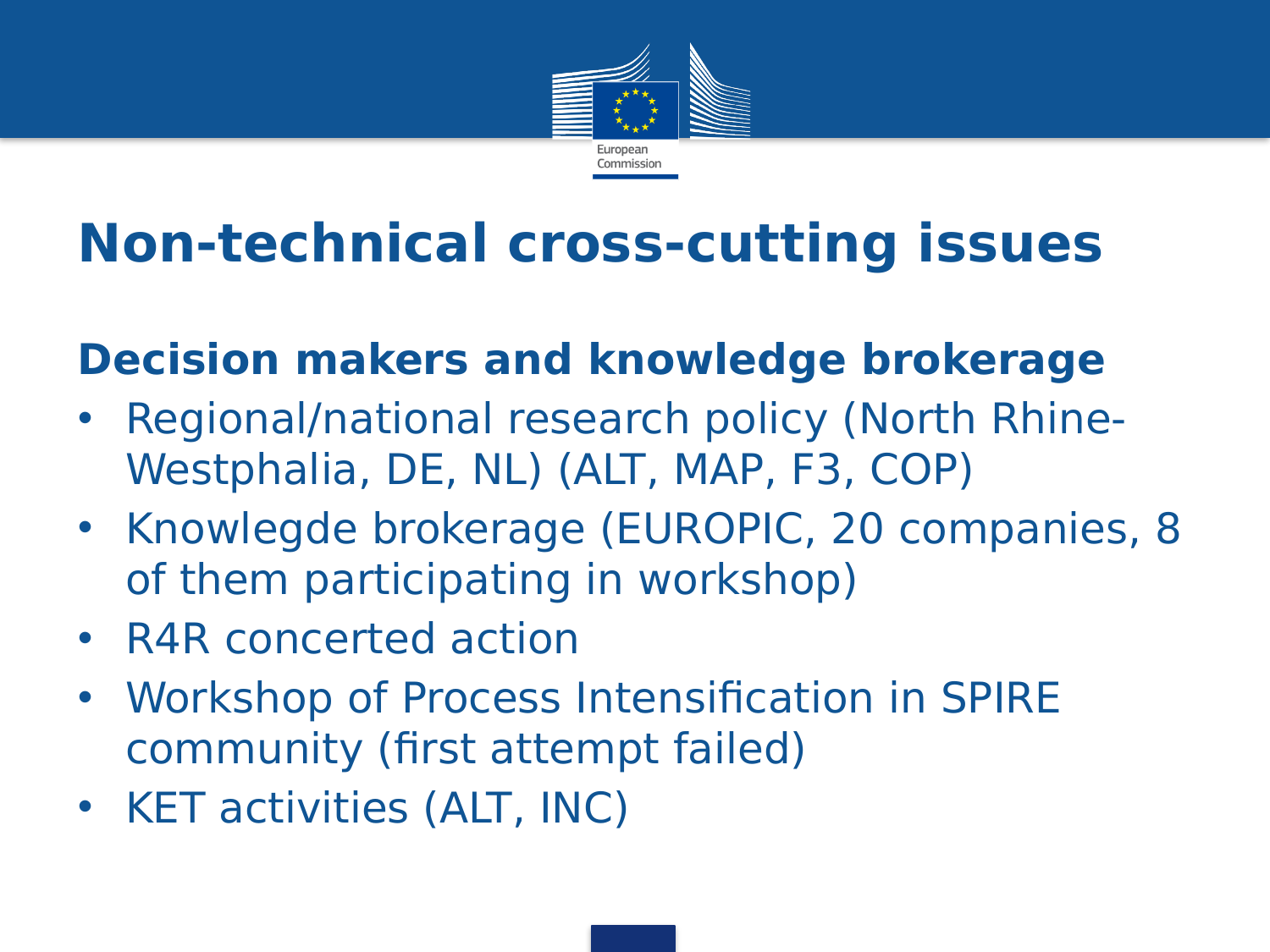

Non-technical cross-cutting issues
Decision makers and knowledge brokerage
Regional/national research policy (North Rhine-Westphalia, DE, NL) (ALT, MAP, F3, COP)
Knowlegde brokerage (EUROPIC, 20 companies, 8 of them participating in workshop)
R4R concerted action
Workshop of Process Intensification in SPIRE community (first attempt failed)
KET activities (ALT, INC)